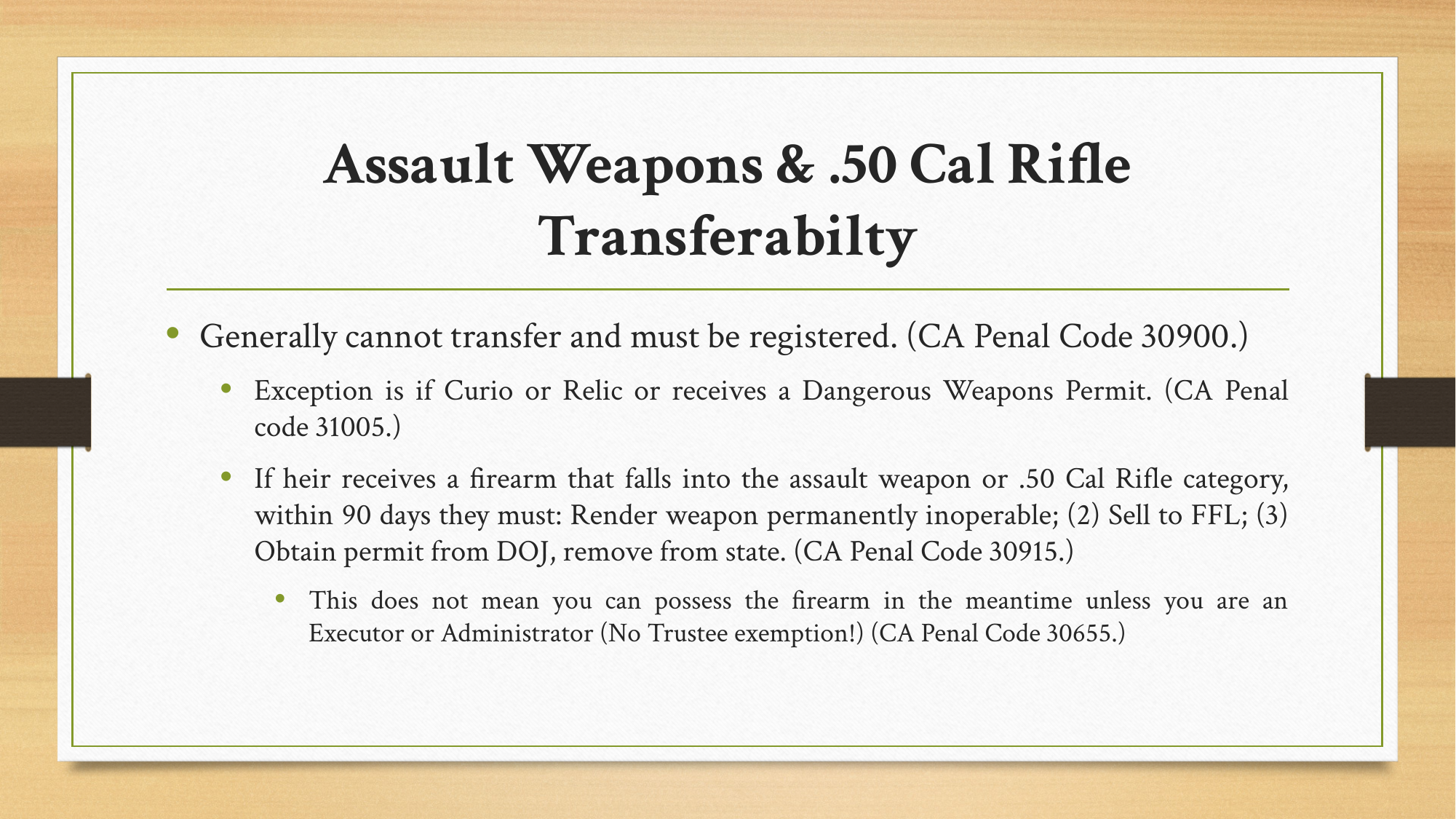

# Assault Weapons & .50 Cal Rifle Transferabilty
Generally cannot transfer and must be registered. (CA Penal Code 30900.)
Exception is if Curio or Relic or receives a Dangerous Weapons Permit. (CA Penal code 31005.)
If heir receives a firearm that falls into the assault weapon or .50 Cal Rifle category, within 90 days they must: Render weapon permanently inoperable; (2) Sell to FFL; (3) Obtain permit from DOJ, remove from state. (CA Penal Code 30915.)
This does not mean you can possess the firearm in the meantime unless you are an Executor or Administrator (No Trustee exemption!) (CA Penal Code 30655.)